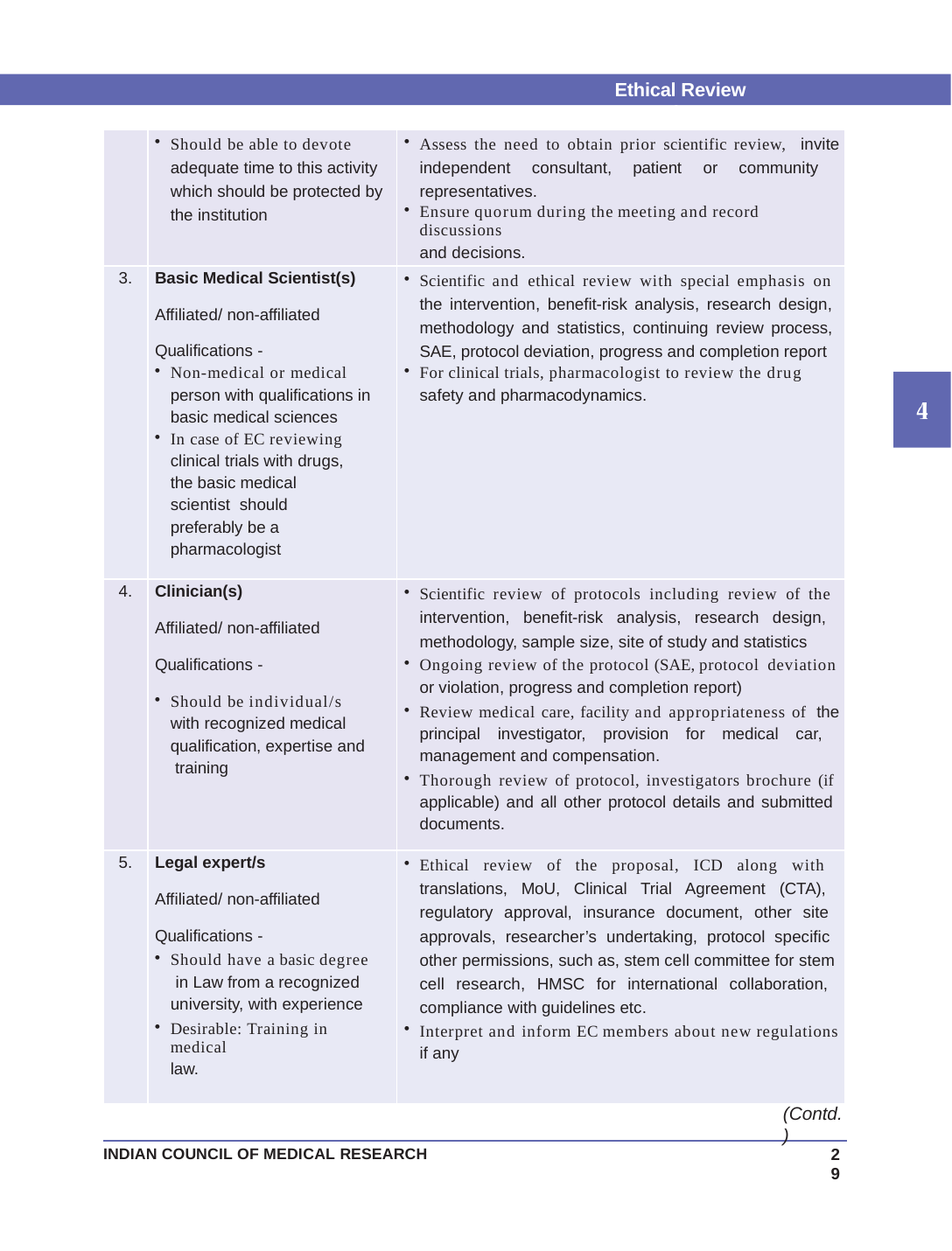

Ethical Review Procedures
|  | Should be able to devote adequate time to this activity which should be protected by the institution | Assess the need to obtain prior scientific review, invite independent consultant, patient or community representatives. Ensure quorum during the meeting and record discussions and decisions. |
| --- | --- | --- |
| 3. | Basic Medical Scientist(s) Affiliated/ non-affiliated Qualifications - Non-medical or medical person with qualifications in basic medical sciences In case of EC reviewing clinical trials with drugs, the basic medical scientist should preferably be a pharmacologist | Scientific and ethical review with special emphasis on the intervention, benefit-risk analysis, research design, methodology and statistics, continuing review process, SAE, protocol deviation, progress and completion report For clinical trials, pharmacologist to review the drug safety and pharmacodynamics. |
| 4. | Clinician(s) Affiliated/ non-affiliated Qualifications - Should be individual/s with recognized medical qualification, expertise and training | Scientific review of protocols including review of the intervention, benefit-risk analysis, research design, methodology, sample size, site of study and statistics Ongoing review of the protocol (SAE, protocol deviation or violation, progress and completion report) Review medical care, facility and appropriateness of the principal investigator, provision for medical car, management and compensation. Thorough review of protocol, investigators brochure (if applicable) and all other protocol details and submitted documents. |
| 5. | Legal expert/s Affiliated/ non-affiliated Qualifications - Should have a basic degree in Law from a recognized university, with experience Desirable: Training in medical law. | Ethical review of the proposal, ICD along with translations, MoU, Clinical Trial Agreement (CTA), regulatory approval, insurance document, other site approvals, researcher’s undertaking, protocol specific other permissions, such as, stem cell committee for stem cell research, HMSC for international collaboration, compliance with guidelines etc. Interpret and inform EC members about new regulations if any |

(Contd.)

29
INDIAN COUNCIL OF MEDICAL RESEARCH